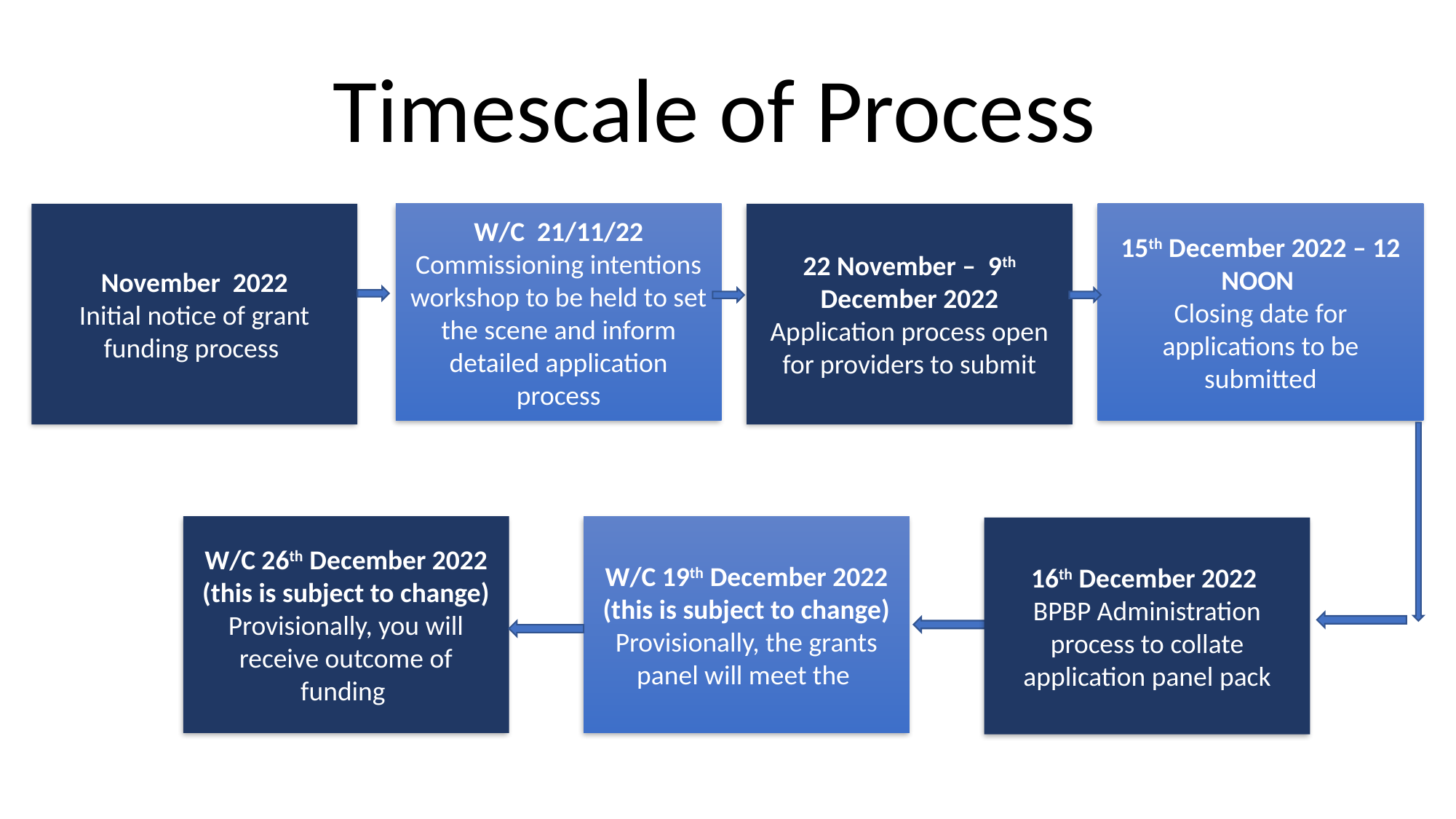

# Timescale of Process
November  2022
Initial notice of grant funding process
W/C  21/11/22
Commissioning intentions workshop to be held to set the scene and inform detailed application process
22 November –  9th December 2022 Application process open for providers to submit
15th December 2022 – 12 NOON
Closing date for applications to be submitted

W/C 26th December 2022 (this is subject to change) Provisionally, you will receive outcome of funding

W/C 19th December 2022 (this is subject to change) Provisionally, the grants panel will meet the

16th December 2022
BPBP Administration process to collate application panel pack